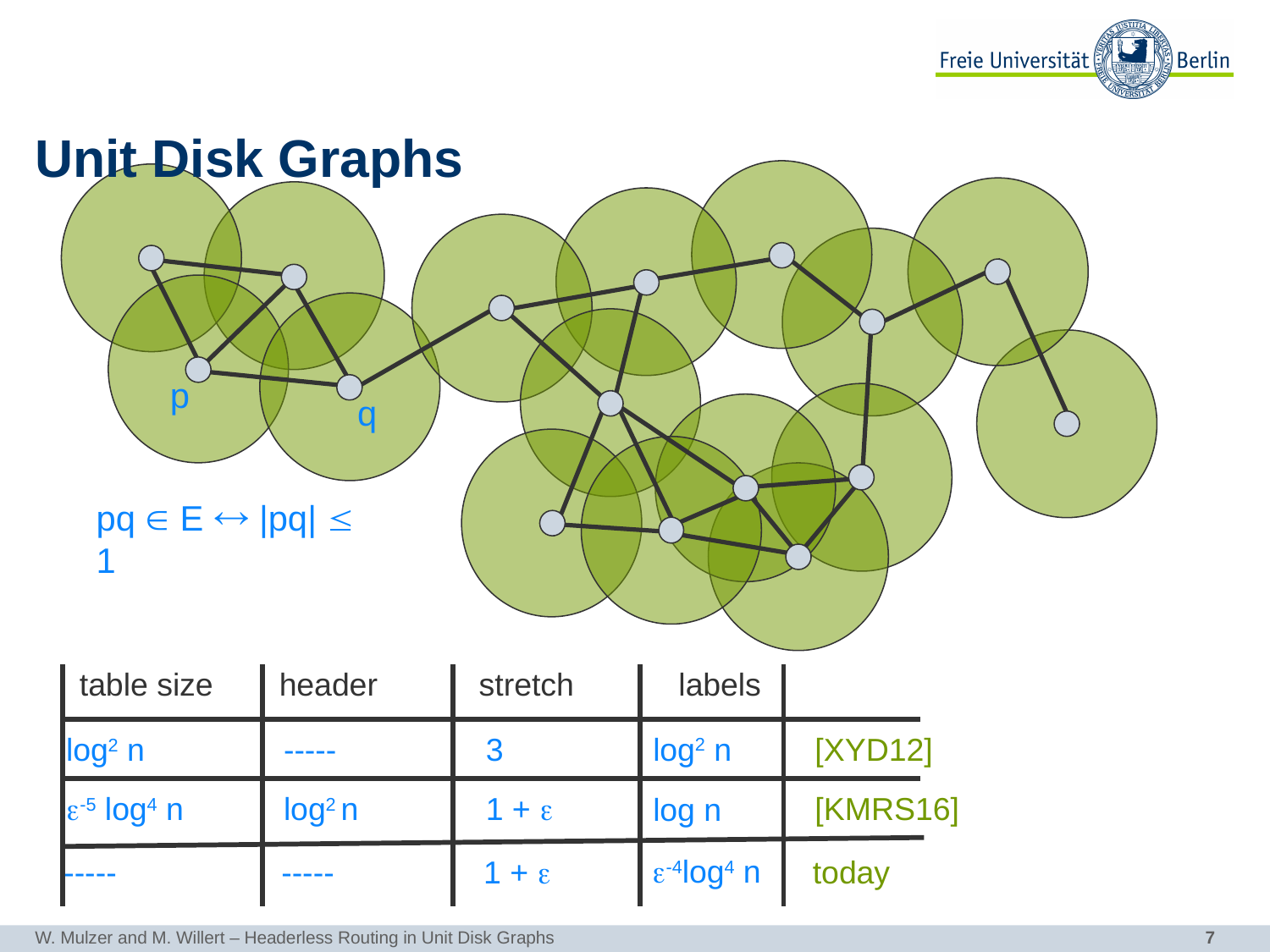

# Unit Disk Graphs

p

q

pq ∈ E ↔ |pq| ≤ 1

table size
header
stretch
labels
log2 n
log2 n
-----
3
[XYD12]
ε-5 log4 n
log2 n
1 + ε
log n
[KMRS16]
ε-4log4 n
-----
-----
1 + ε
today
W. Mulzer and M. Willert – Headerless Routing in Unit Disk Graphs